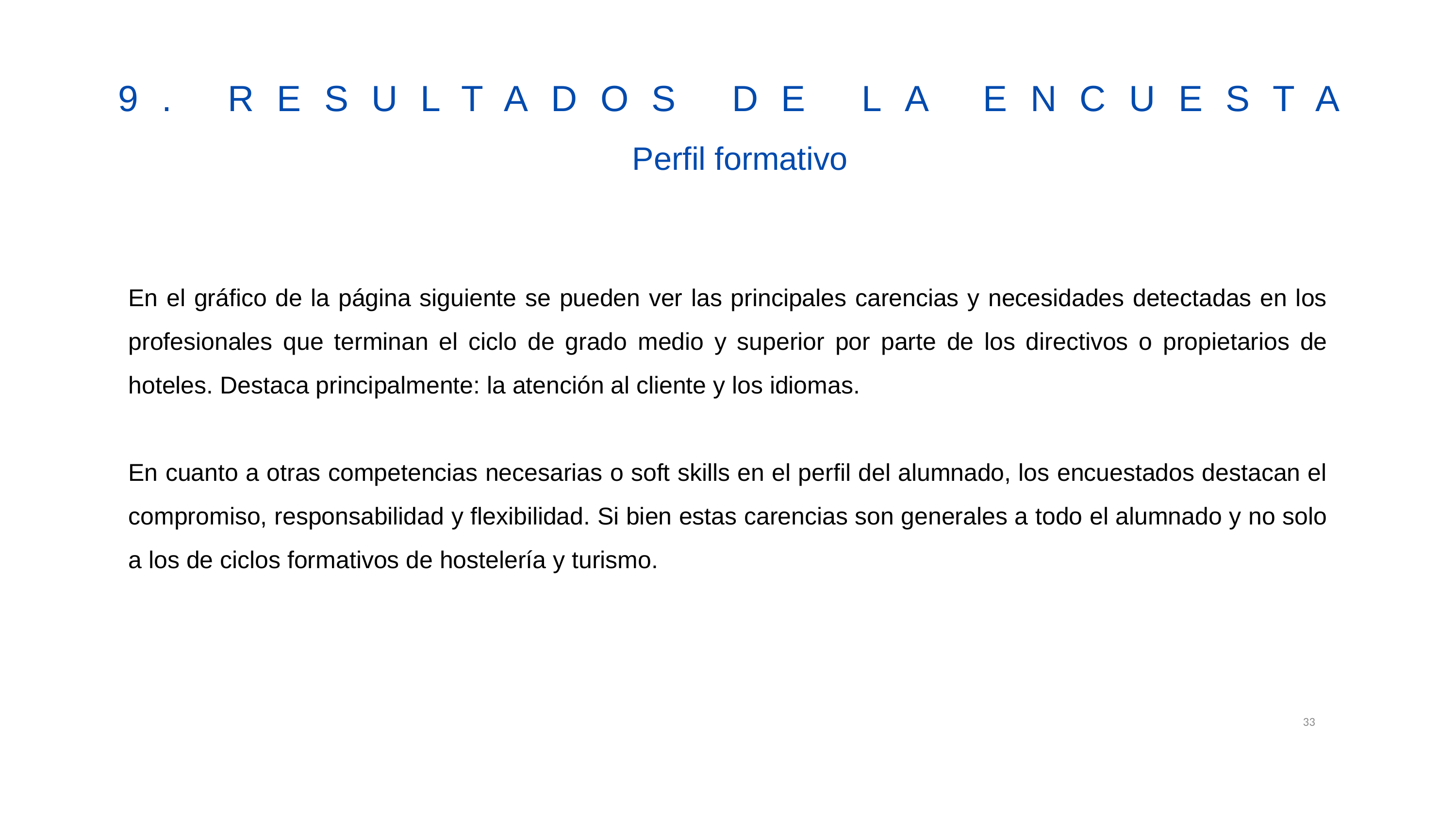

9. RESULTADOS DE LA ENCUESTA Perfil formativo
En el gráfico de la página siguiente se pueden ver las principales carencias y necesidades detectadas en los profesionales que terminan el ciclo de grado medio y superior por parte de los directivos o propietarios de hoteles. Destaca principalmente: la atención al cliente y los idiomas.

En cuanto a otras competencias necesarias o soft skills en el perfil del alumnado, los encuestados destacan el compromiso, responsabilidad y flexibilidad. Si bien estas carencias son generales a todo el alumnado y no solo a los de ciclos formativos de hostelería y turismo.
33